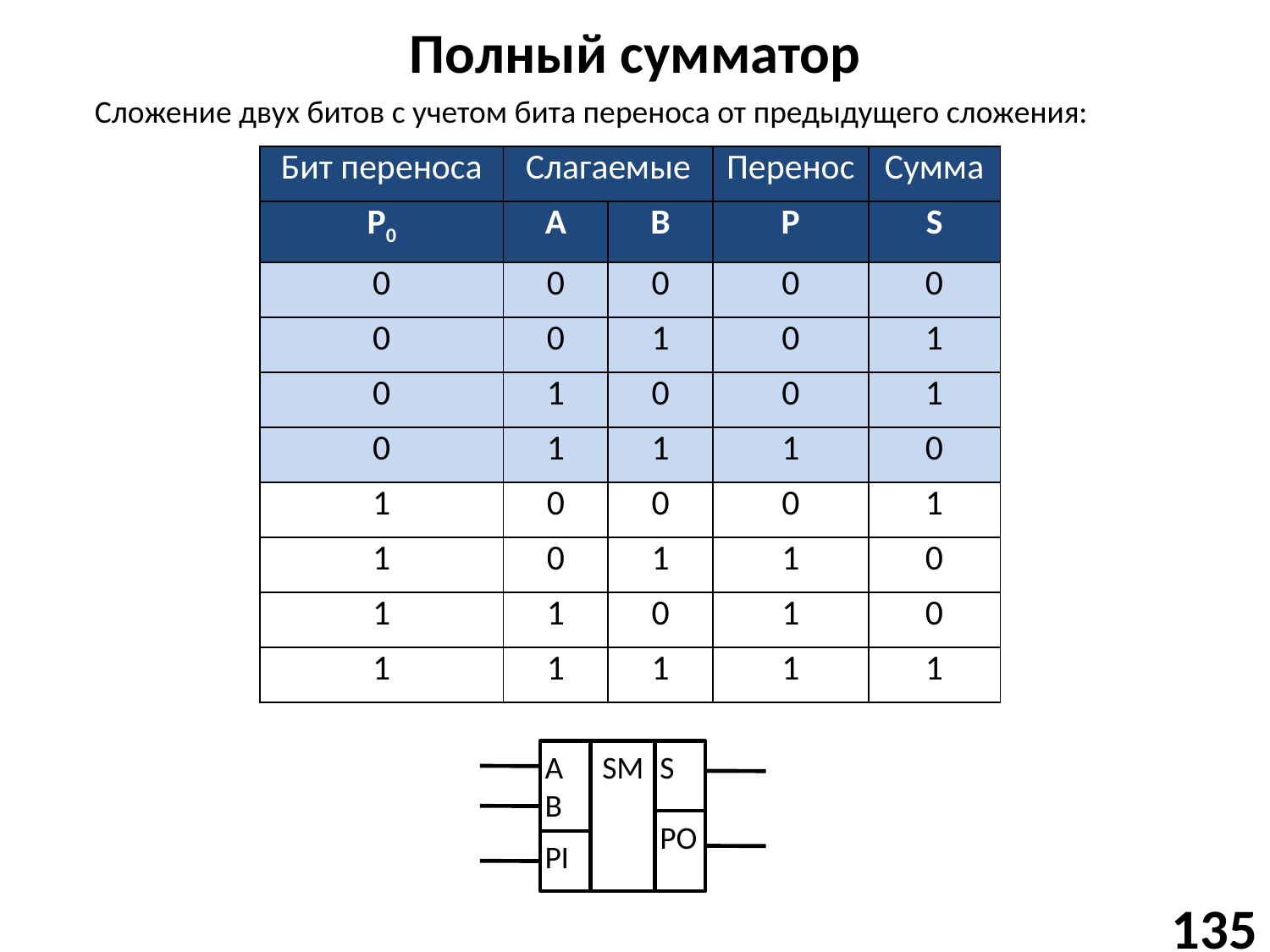

# Полный сумматор
Сложение двух битов с учетом бита переноса от предыдущего сложения:
| Бит переноса | Слагаемые |  | Перенос | Сумма |
| --- | --- | --- | --- | --- |
| P0 | A | B | P | S |
| 0 | 0 | 0 | 0 | 0 |
| 0 | 0 | 1 | 0 | 1 |
| 0 | 1 | 0 | 0 | 1 |
| 0 | 1 | 1 | 1 | 0 |
| 1 | 0 | 0 | 0 | 1 |
| 1 | 0 | 1 | 1 | 0 |
| 1 | 1 | 0 | 1 | 0 |
| 1 | 1 | 1 | 1 | 1 |
A
B
SM
S
PO
PI
135